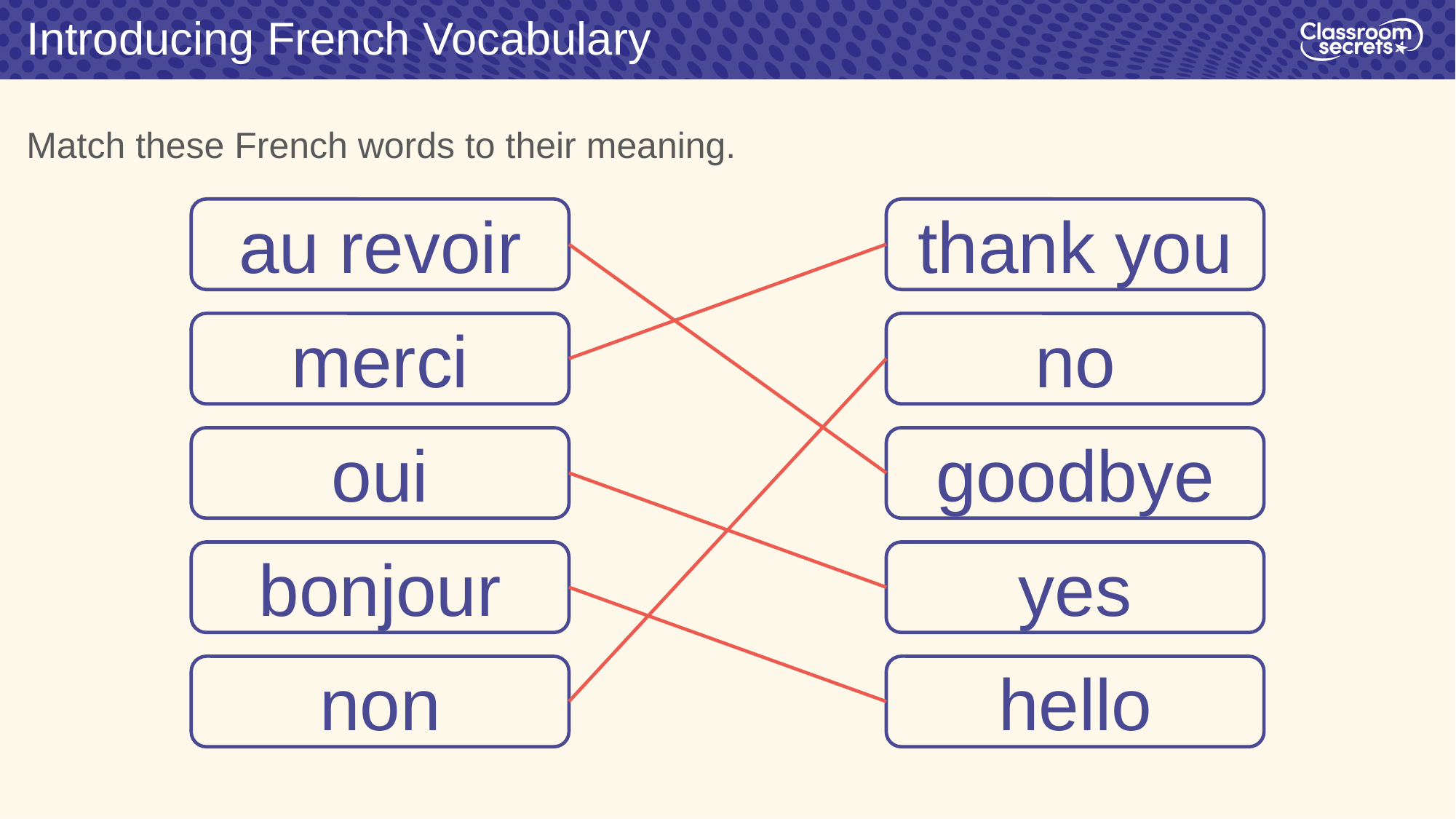

Introducing French Vocabulary
Match these French words to their meaning.
au revoir
thank you
merci
no
oui
goodbye
bonjour
yes
non
hello